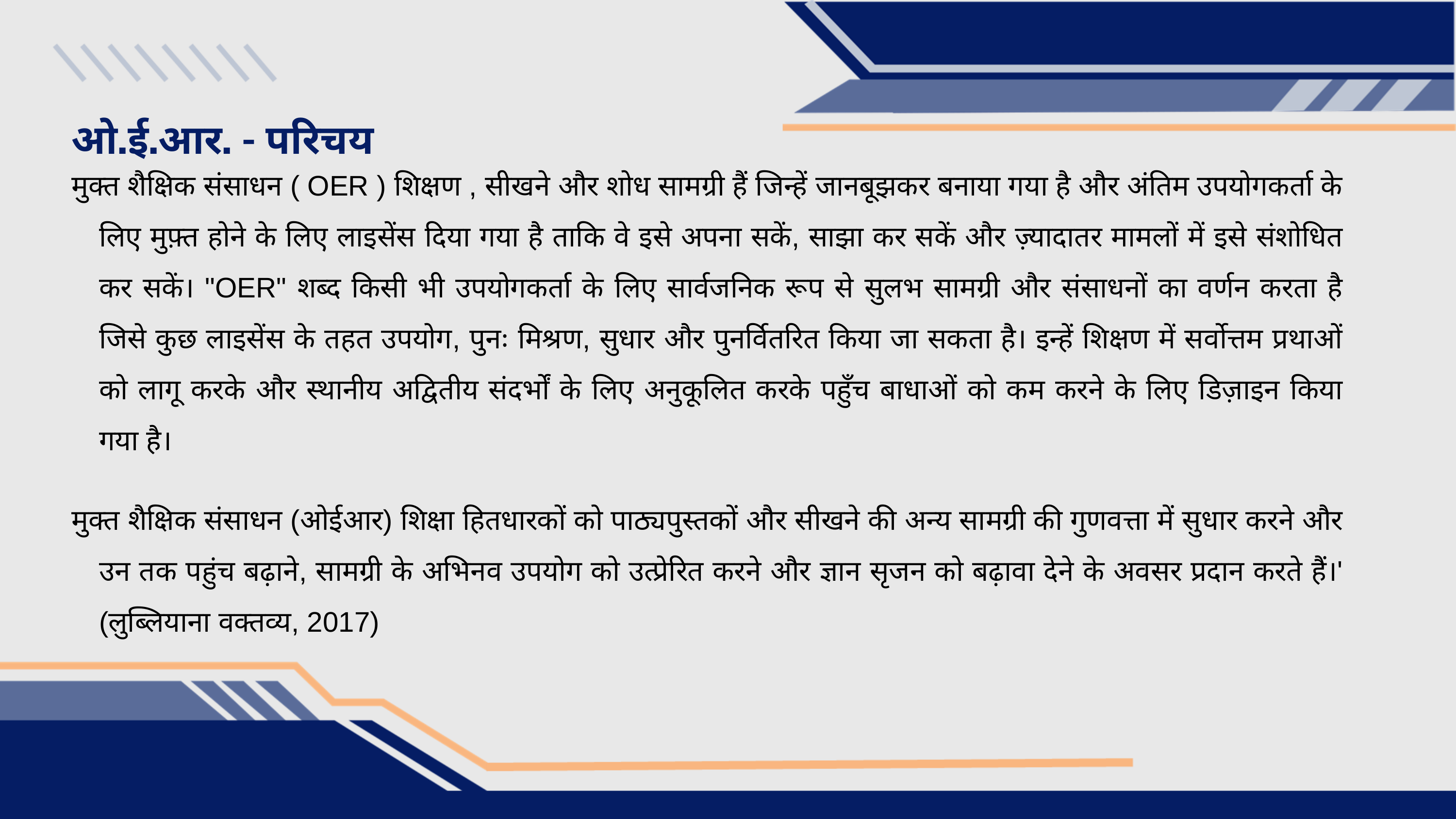

ओ.ई.आर. - परिचय
मुक्त शैक्षिक संसाधन ( OER ) शिक्षण , सीखने और शोध सामग्री हैं जिन्हें जानबूझकर बनाया गया है और अंतिम उपयोगकर्ता के लिए मुफ़्त होने के लिए लाइसेंस दिया गया है ताकि वे इसे अपना सकें, साझा कर सकें और ज़्यादातर मामलों में इसे संशोधित कर सकें। "OER" शब्द किसी भी उपयोगकर्ता के लिए सार्वजनिक रूप से सुलभ सामग्री और संसाधनों का वर्णन करता है जिसे कुछ लाइसेंस के तहत उपयोग, पुनः मिश्रण, सुधार और पुनर्वितरित किया जा सकता है। इन्हें शिक्षण में सर्वोत्तम प्रथाओं को लागू करके और स्थानीय अद्वितीय संदर्भों के लिए अनुकूलित करके पहुँच बाधाओं को कम करने के लिए डिज़ाइन किया गया है।

मुक्त शैक्षिक संसाधन (ओईआर) शिक्षा हितधारकों को पाठ्यपुस्तकों और सीखने की अन्य सामग्री की गुणवत्ता में सुधार करने और उन तक पहुंच बढ़ाने, सामग्री के अभिनव उपयोग को उत्प्रेरित करने और ज्ञान सृजन को बढ़ावा देने के अवसर प्रदान करते हैं।' (लुब्लियाना वक्तव्य, 2017)